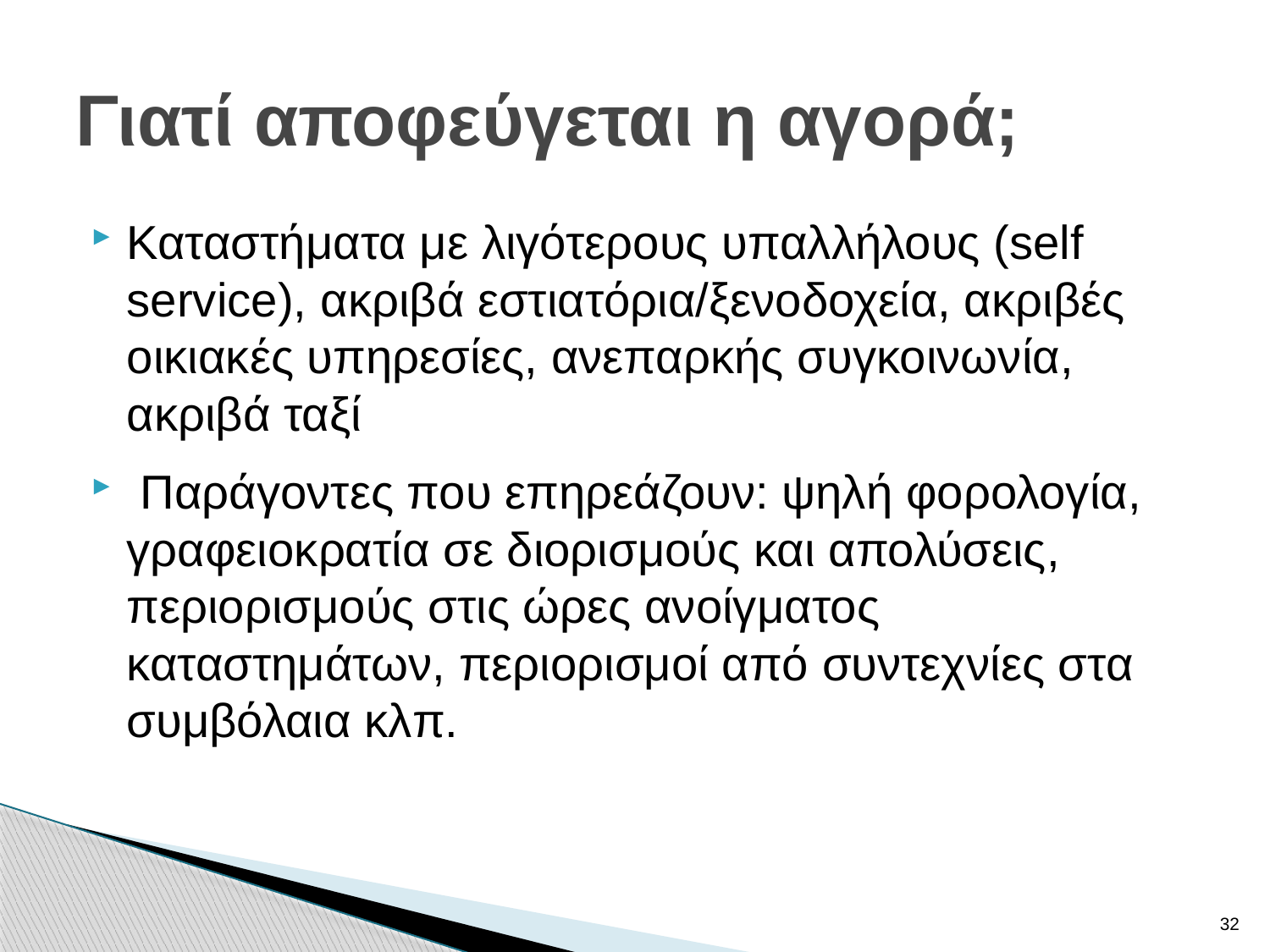

# Γιατί αποφεύγεται η αγορά;
Καταστήματα με λιγότερους υπαλλήλους (self service), ακριβά εστιατόρια/ξενοδοχεία, ακριβές οικιακές υπηρεσίες, ανεπαρκής συγκοινωνία, ακριβά ταξί
 Παράγοντες που επηρεάζουν: ψηλή φορολογία, γραφειοκρατία σε διορισμούς και απολύσεις, περιορισμούς στις ώρες ανοίγματος καταστημάτων, περιορισμοί από συντεχνίες στα συμβόλαια κλπ.
32